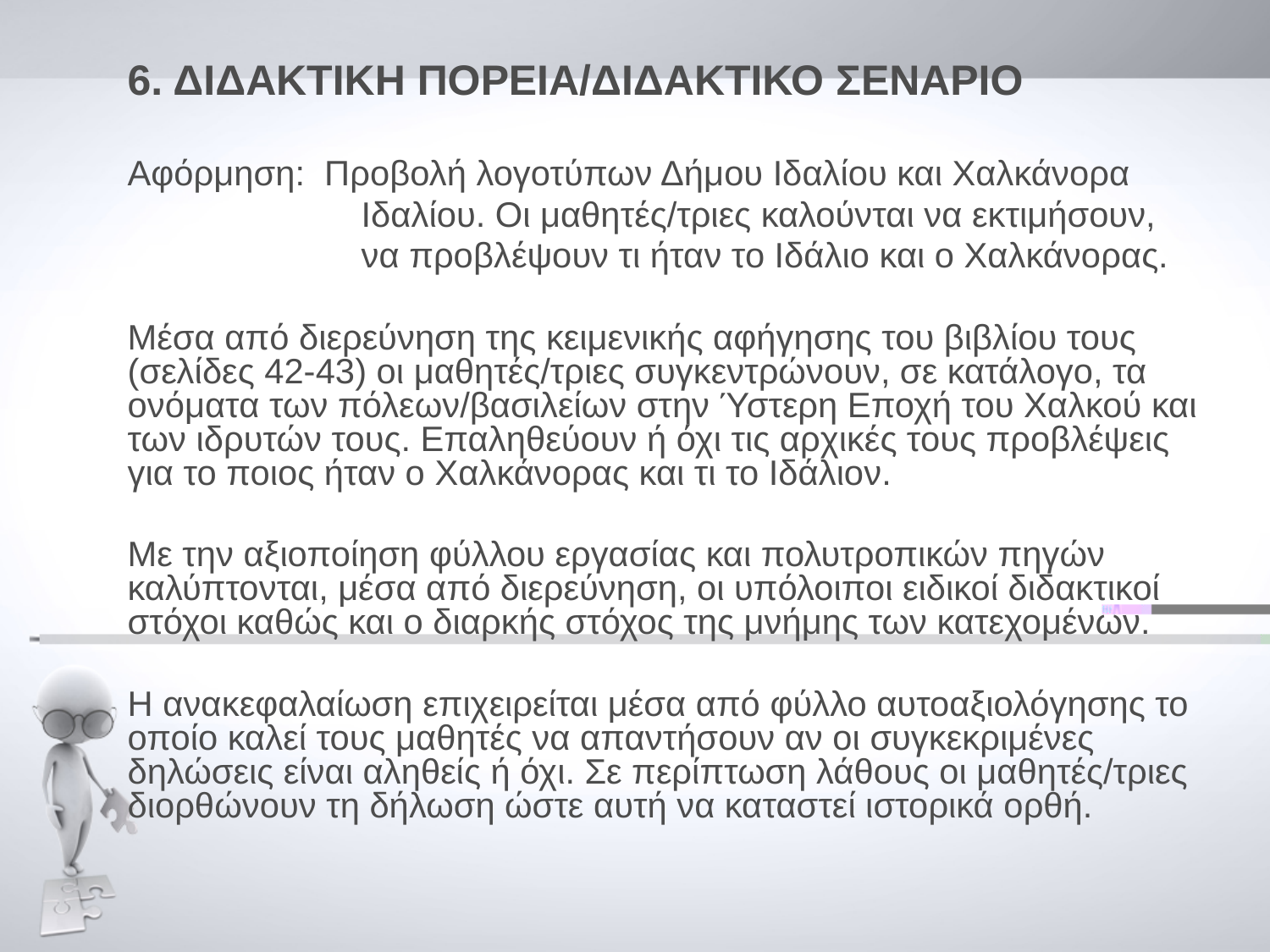

6. ΔΙΔΑΚΤΙΚΗ ΠΟΡΕΙΑ/ΔΙΔΑΚΤΙΚΟ ΣΕΝΑΡΙΟ

Αφόρμηση:  Προβολή λογοτύπων Δήμου Ιδαλίου και Χαλκάνορα
                        Ιδαλίου. Οι μαθητές/τριες καλούνται να εκτιμήσουν,
                        να προβλέψουν τι ήταν το Ιδάλιο και ο Χαλκάνορας.

Μέσα από διερεύνηση της κειμενικής αφήγησης του βιβλίου τους (σελίδες 42-43) οι μαθητές/τριες συγκεντρώνουν, σε κατάλογο, τα ονόματα των πόλεων/βασιλείων στην Ύστερη Εποχή του Χαλκού και των ιδρυτών τους. Επαληθεύουν ή όχι τις αρχικές τους προβλέψεις για το ποιος ήταν ο Χαλκάνορας και τι το Ιδάλιον.

Με την αξιοποίηση φύλλου εργασίας και πολυτροπικών πηγών καλύπτονται, μέσα από διερεύνηση, οι υπόλοιποι ειδικοί διδακτικοί στόχοι καθώς και ο διαρκής στόχος της μνήμης των κατεχομένων.

Η ανακεφαλαίωση επιχειρείται μέσα από φύλλο αυτοαξιολόγησης το οποίο καλεί τους μαθητές να απαντήσουν αν οι συγκεκριμένες δηλώσεις είναι αληθείς ή όχι. Σε περίπτωση λάθους οι μαθητές/τριες διορθώνουν τη δήλωση ώστε αυτή να καταστεί ιστορικά ορθή.